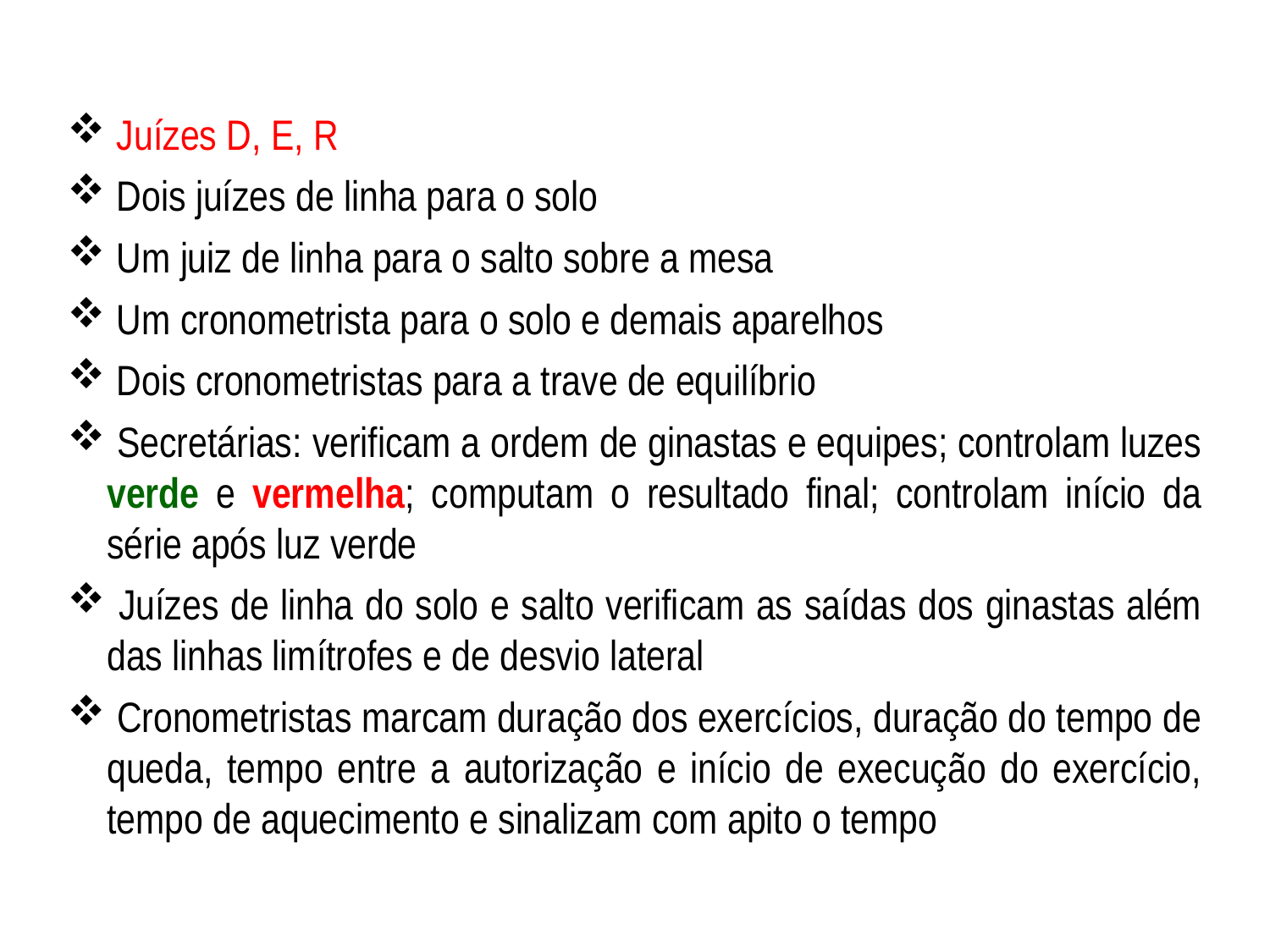

Juízes D, E, R
 Dois juízes de linha para o solo
 Um juiz de linha para o salto sobre a mesa
 Um cronometrista para o solo e demais aparelhos
 Dois cronometristas para a trave de equilíbrio
 Secretárias: verificam a ordem de ginastas e equipes; controlam luzes verde e vermelha; computam o resultado final; controlam início da série após luz verde
 Juízes de linha do solo e salto verificam as saídas dos ginastas além das linhas limítrofes e de desvio lateral
 Cronometristas marcam duração dos exercícios, duração do tempo de queda, tempo entre a autorização e início de execução do exercício, tempo de aquecimento e sinalizam com apito o tempo